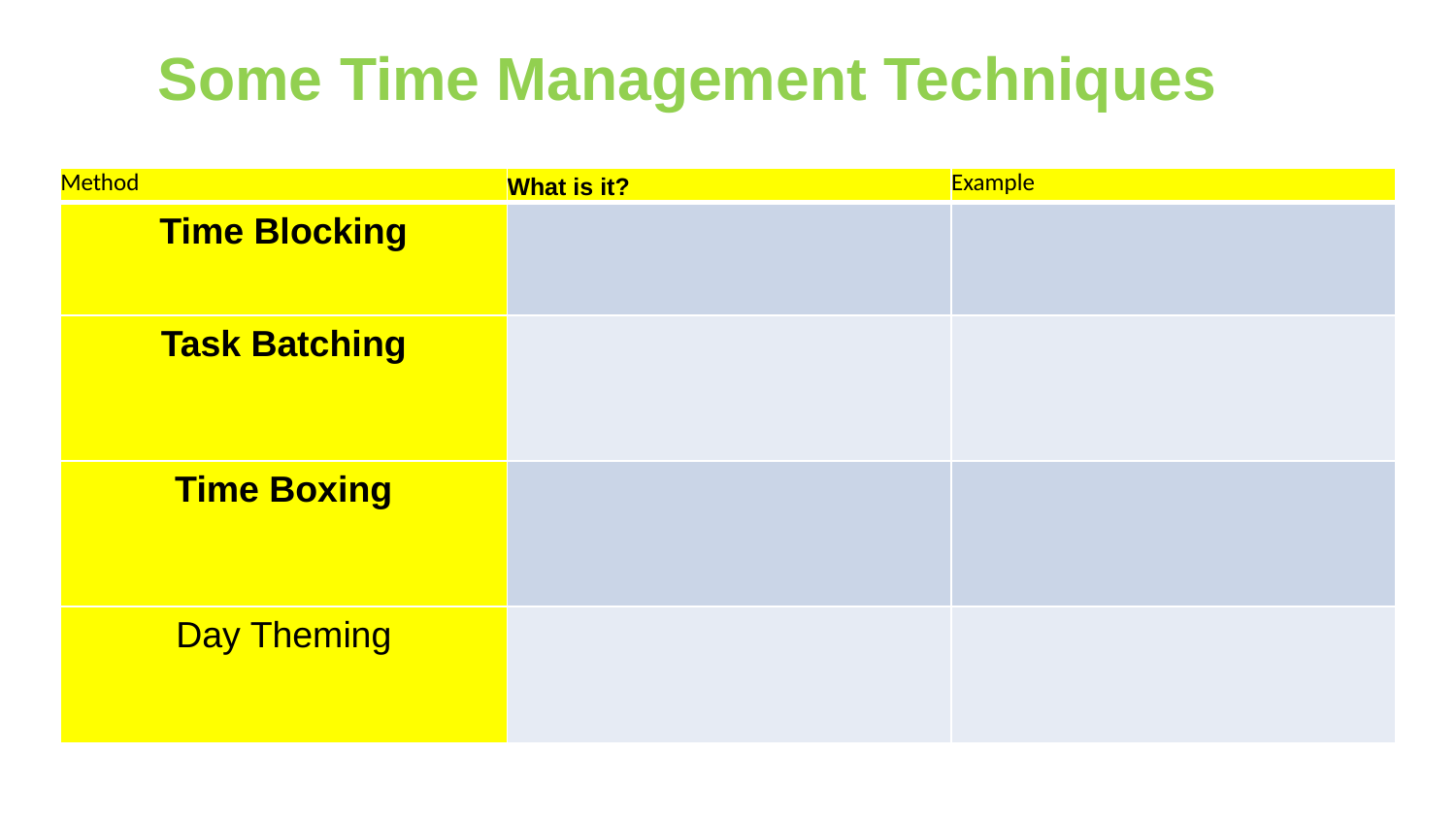

Some Time Management Techniques
| Method | What is it? | Example |
| --- | --- | --- |
| Time Blocking |  |  |
| Task Batching |  |  |
| Time Boxing |  |  |
| Day Theming |  |  |